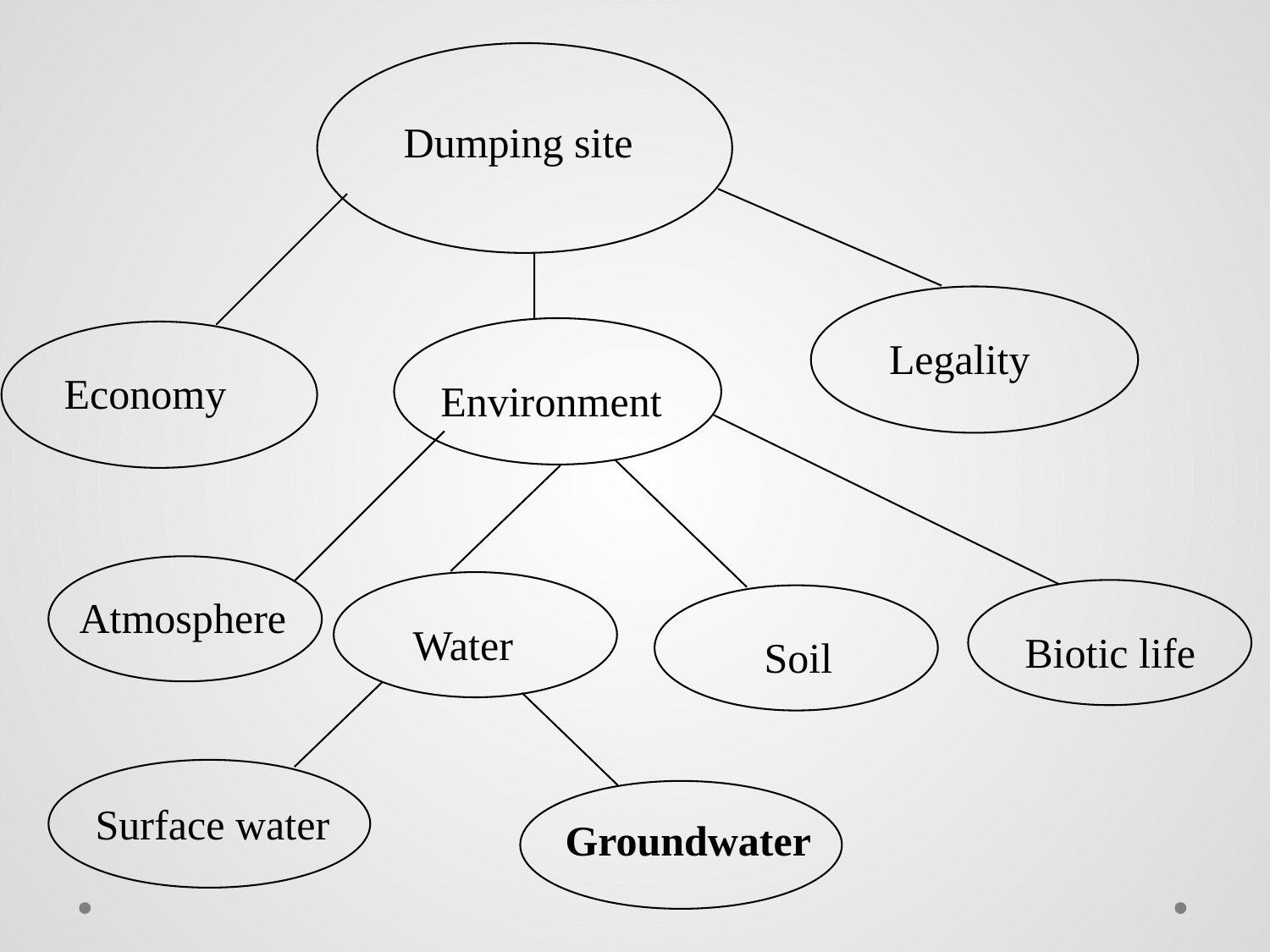

Dumping site

Environment

Legality

Water

Soil

Biotic life

Groundwater

Surface water

Economy

Atmosphere